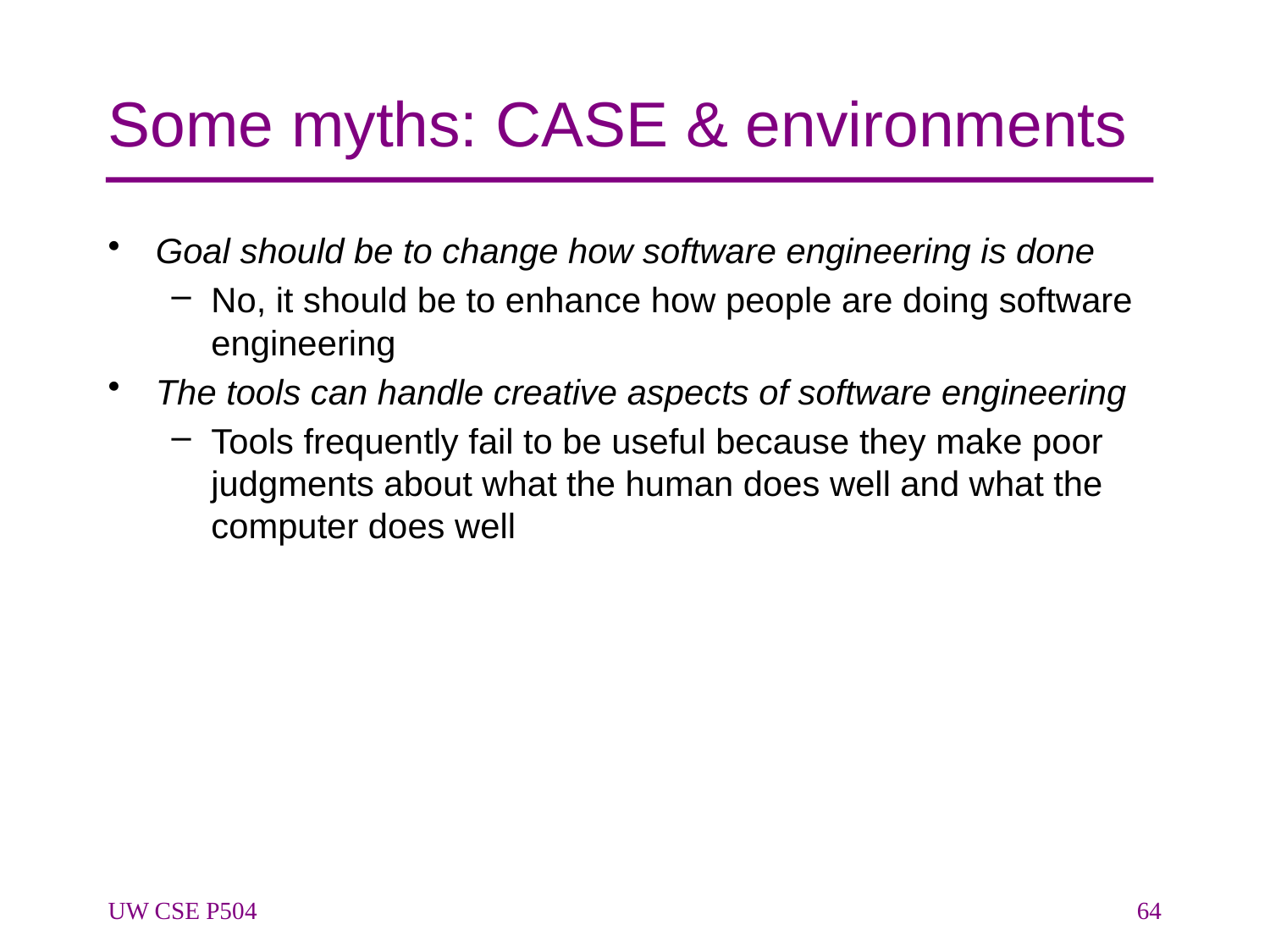

# Some myths: CASE & environments
Goal should be to change how software engineering is done
No, it should be to enhance how people are doing software engineering
The tools can handle creative aspects of software engineering
Tools frequently fail to be useful because they make poor judgments about what the human does well and what the computer does well

UW CSE P504
64